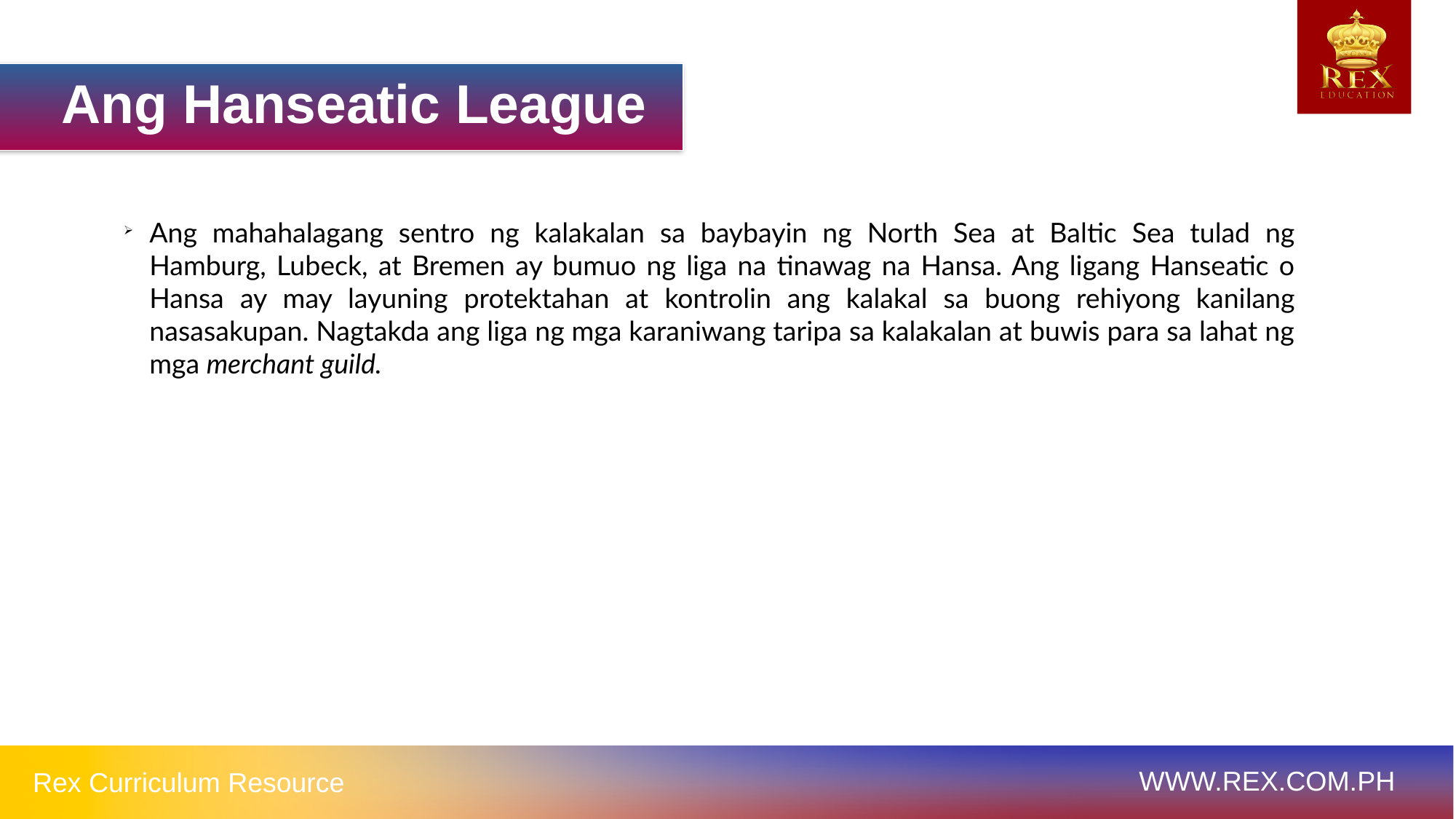

Ang Hanseatic League

Ang mahahalagang sentro ng kalakalan sa baybayin ng North Sea at Baltic Sea tulad ng Hamburg, Lubeck, at Bremen ay bumuo ng liga na tinawag na Hansa. Ang ligang Hanseatic o Hansa ay may layuning protektahan at kontrolin ang kalakal sa buong rehiyong kanilang nasasakupan. Nagtakda ang liga ng mga karaniwang taripa sa kalakalan at buwis para sa lahat ng mga merchant guild.